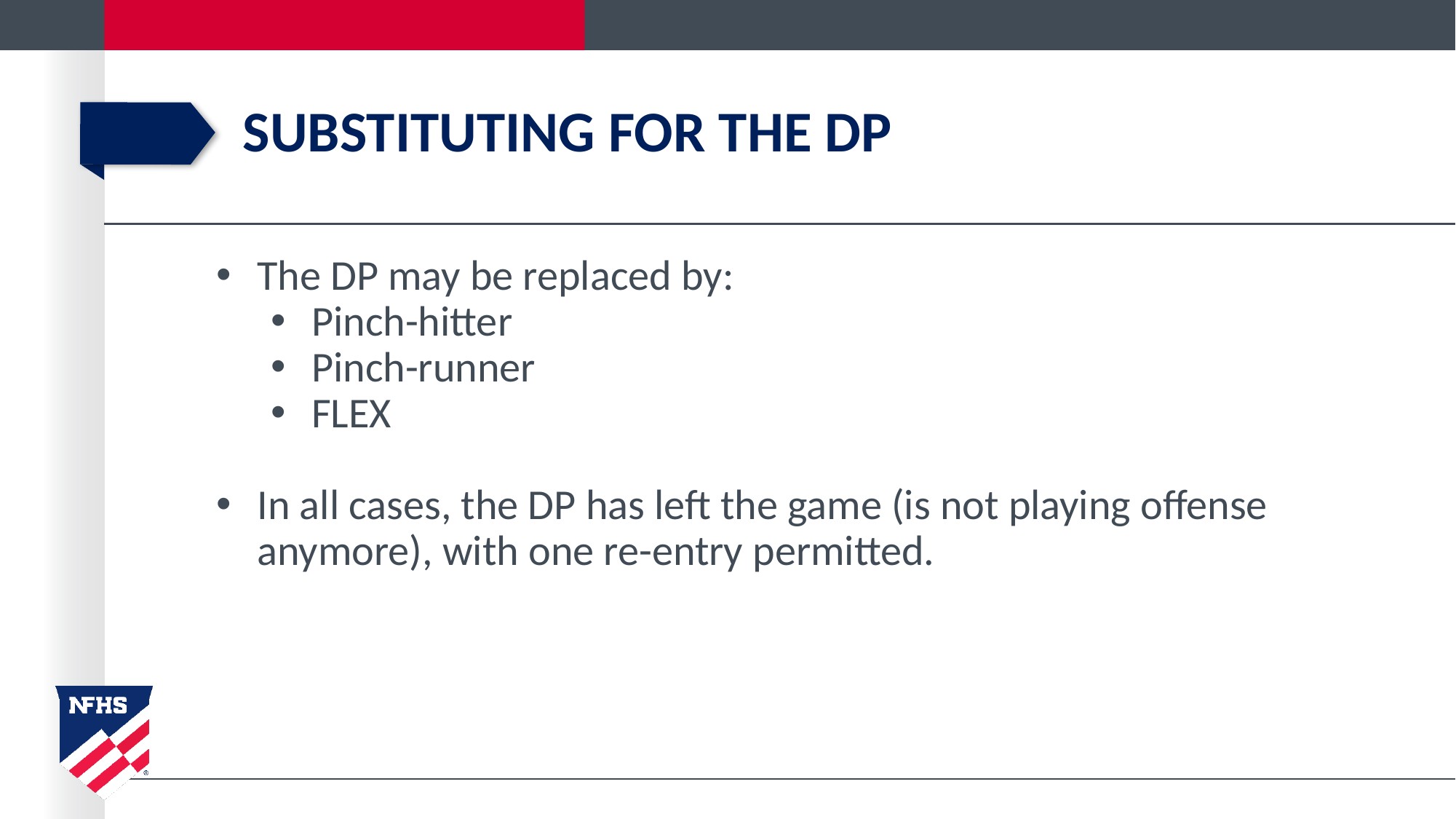

# Substituting for the dp
The DP may be replaced by:
Pinch-hitter
Pinch-runner
FLEX
In all cases, the DP has left the game (is not playing offense anymore), with one re-entry permitted.